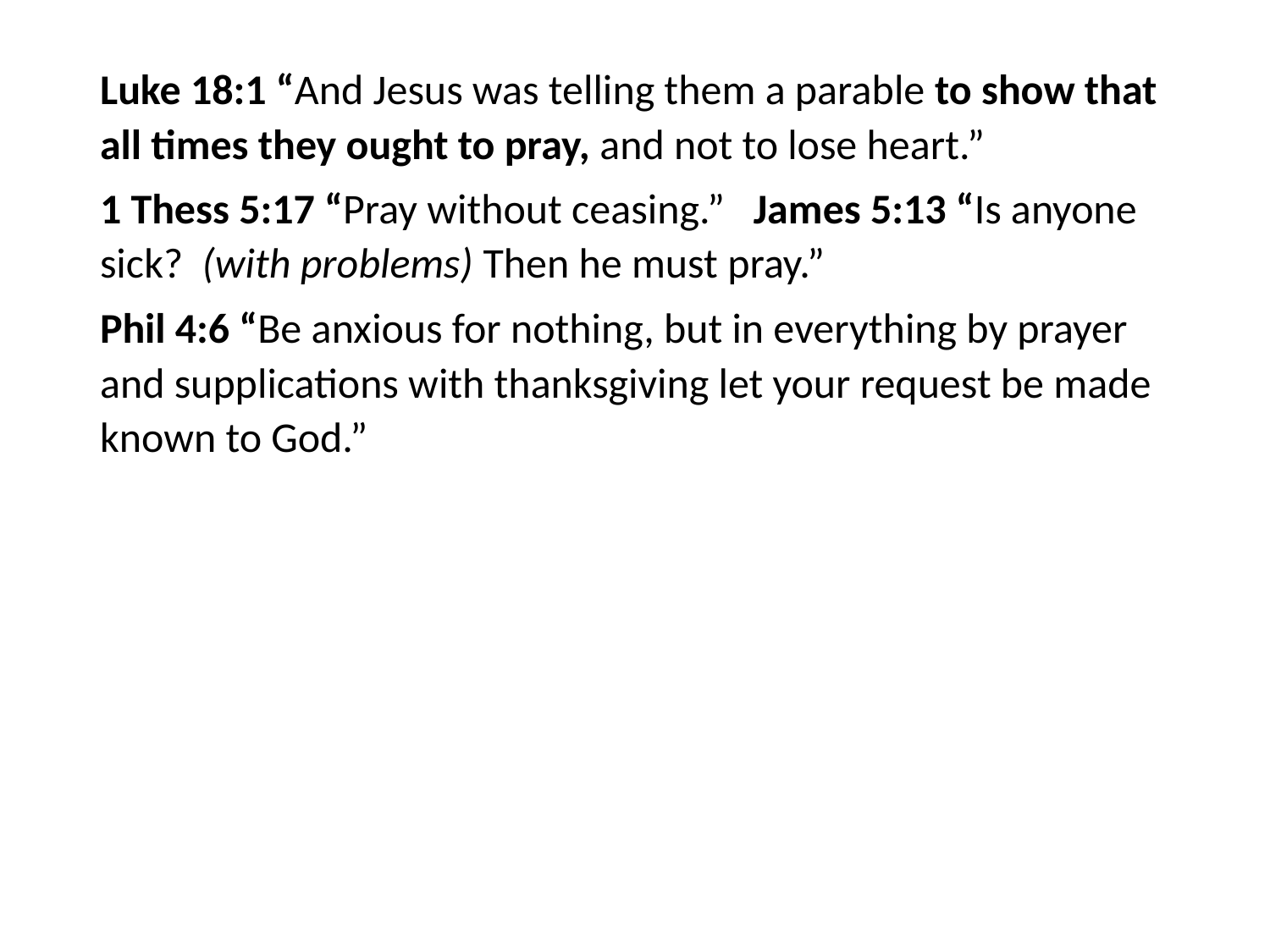

#
Luke 18:1 “And Jesus was telling them a parable to show that all times they ought to pray, and not to lose heart.”
1 Thess 5:17 “Pray without ceasing.”   James 5:13 “Is anyone sick?  (with problems) Then he must pray.”
Phil 4:6 “Be anxious for nothing, but in everything by prayer and supplications with thanksgiving let your request be made known to God.”